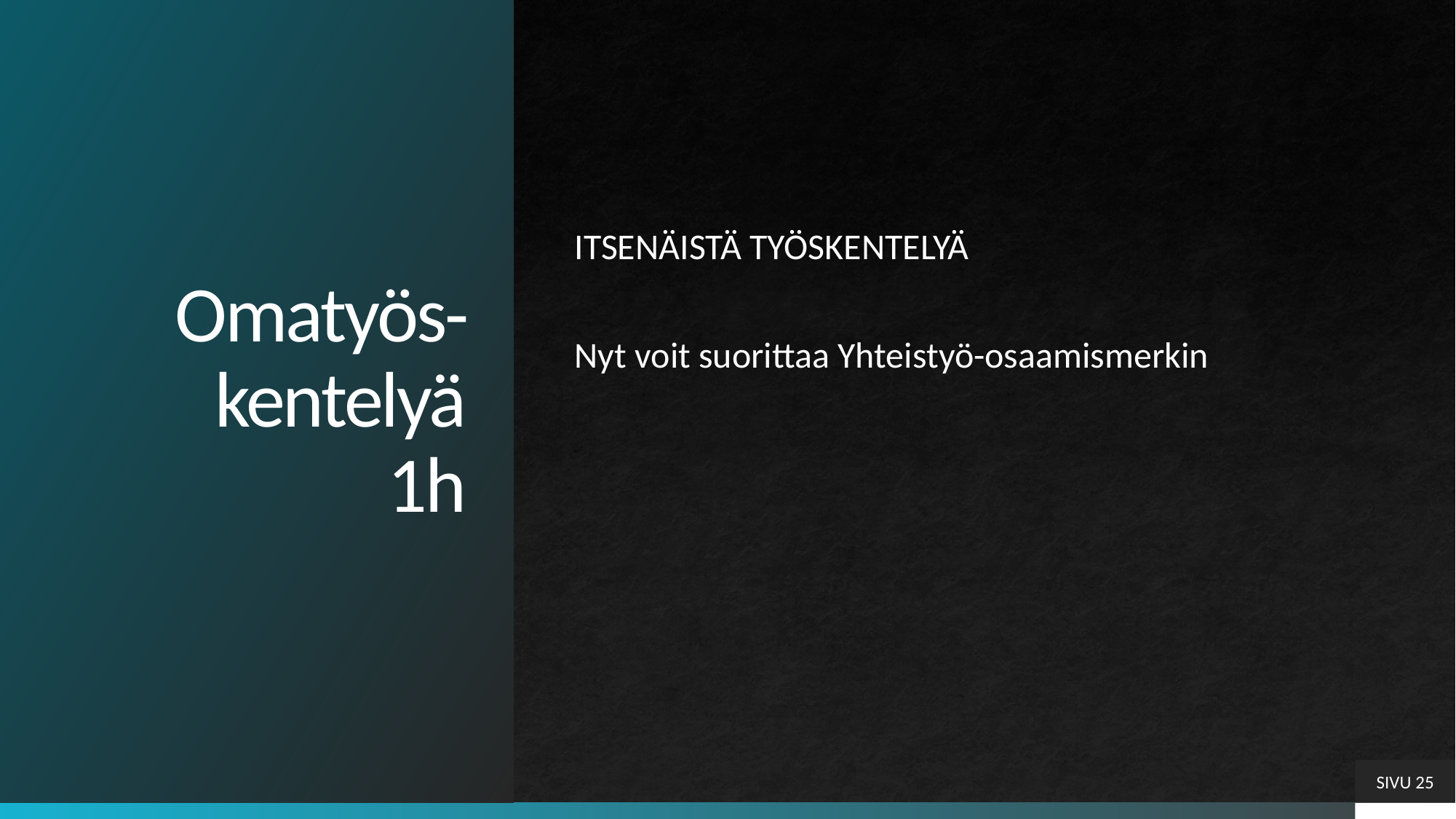

# Omatyös-kentelyä 1h
ITSENÄISTÄ TYÖSKENTELYÄ

Nyt voit suorittaa Yhteistyö-osaamismerkin

SIVU 25